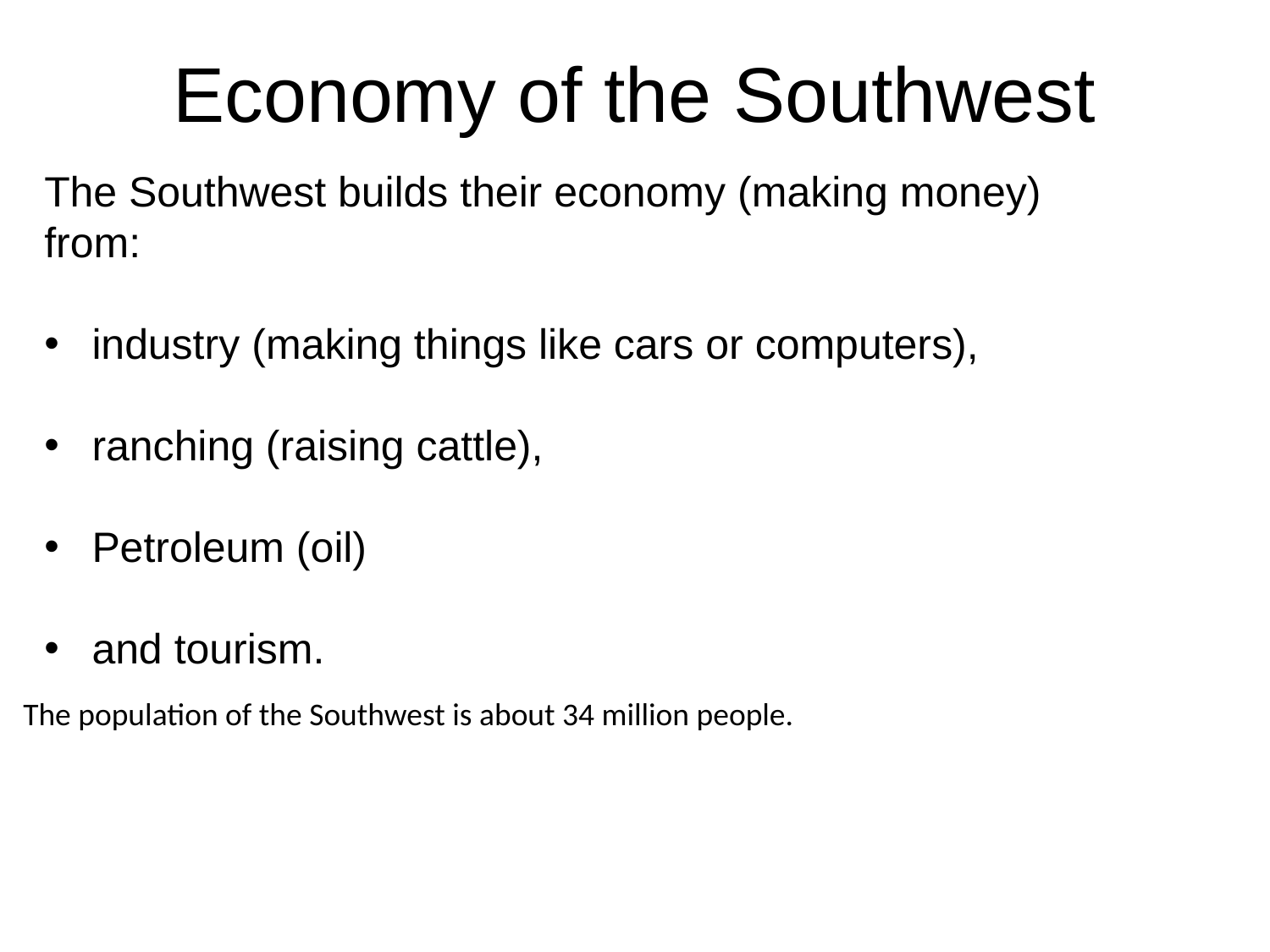

Economy of the Southwest
The Southwest builds their economy (making money) from:

industry (making things like cars or computers),

ranching (raising cattle),

Petroleum (oil)

and tourism.
The population of the Southwest is about 34 million people.